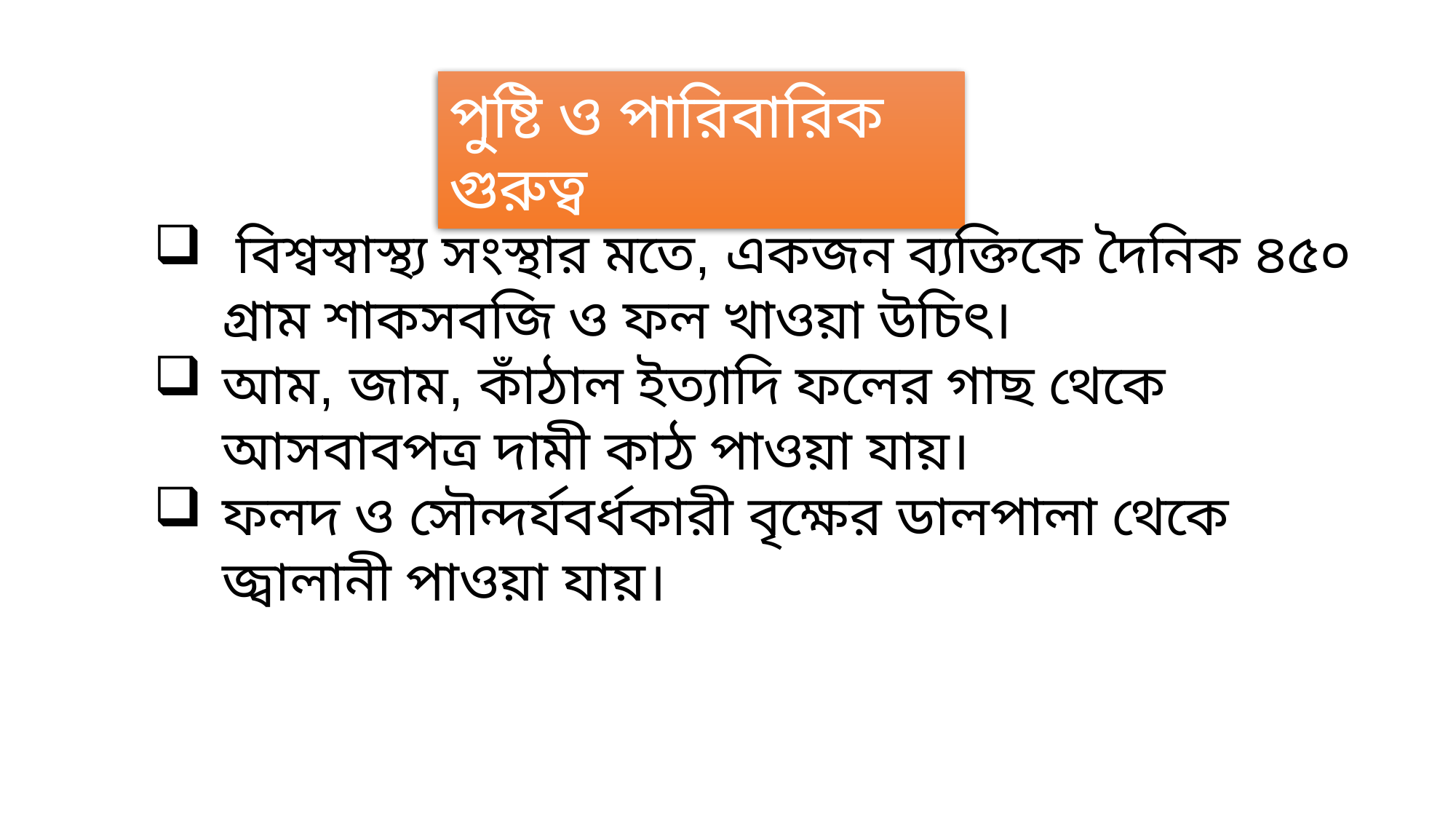

পুষ্টি ও পারিবারিক গুরুত্ব
 বিশ্বস্বাস্থ্য সংস্থার মতে, একজন ব্যক্তিকে দৈনিক ৪৫০ গ্রাম শাকসবজি ও ফল খাওয়া উচিৎ।
আম, জাম, কাঁঠাল ইত্যাদি ফলের গাছ থেকে আসবাবপত্র দামী কাঠ পাওয়া যায়।
ফলদ ও সৌন্দর্যবর্ধকারী বৃক্ষের ডালপালা থেকে জ্বালানী পাওয়া যায়।